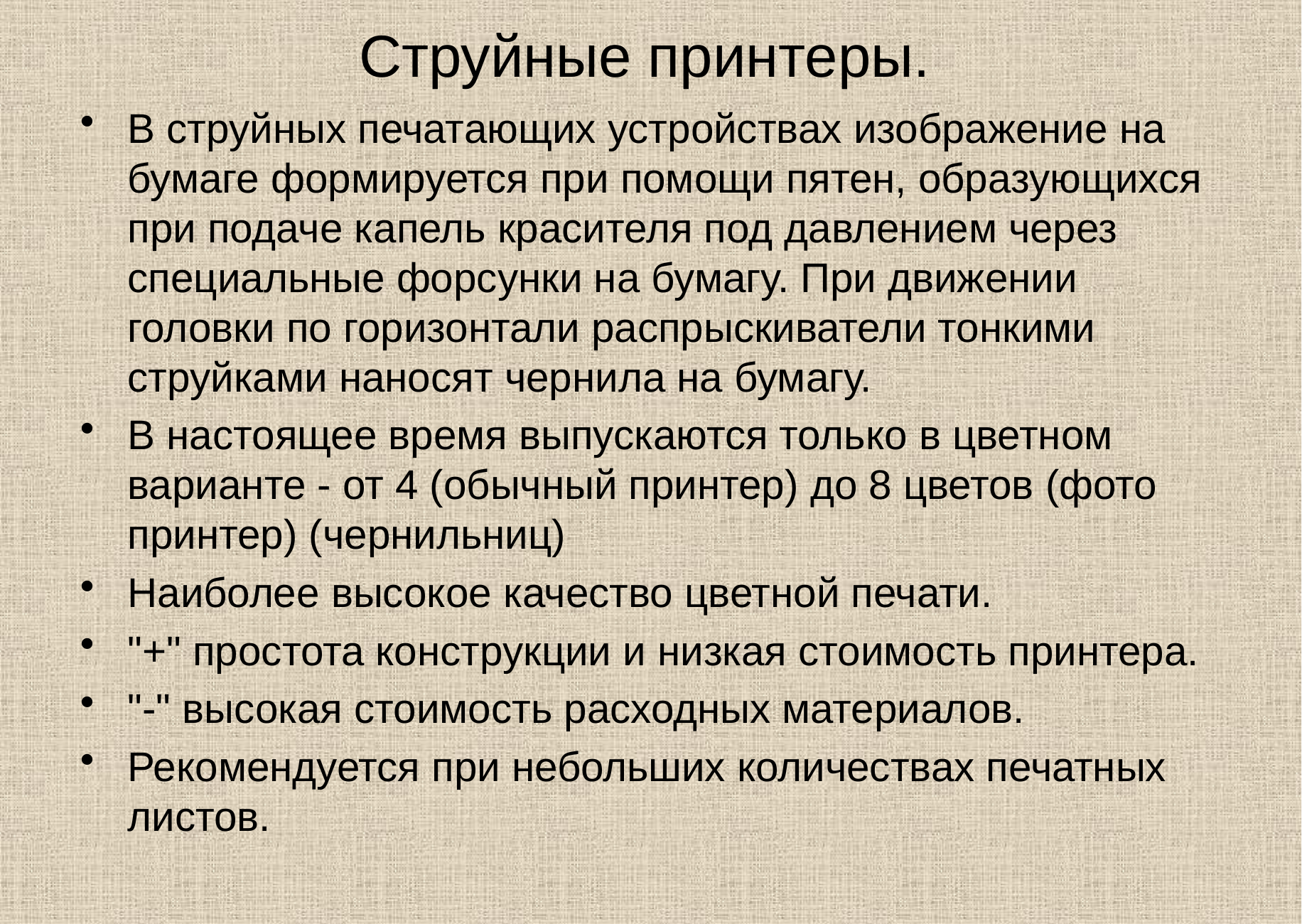

# Струйные принтеры.
В струйных печатающих устройствах изображение на бумаге формируется при помощи пятен, образующихся при подаче капель красителя под давлением через специальные форсунки на бумагу. При движении головки по горизонтали распрыскиватели тонкими струйками наносят чернила на бумагу.
В настоящее время выпускаются только в цветном варианте - от 4 (обычный принтер) до 8 цветов (фото принтер) (чернильниц)
Наиболее высокое качество цветной печати.
"+" простота конструкции и низкая стоимость принтера.
"-" высокая стоимость расходных материалов.
Рекомендуется при небольших количествах печатных листов.